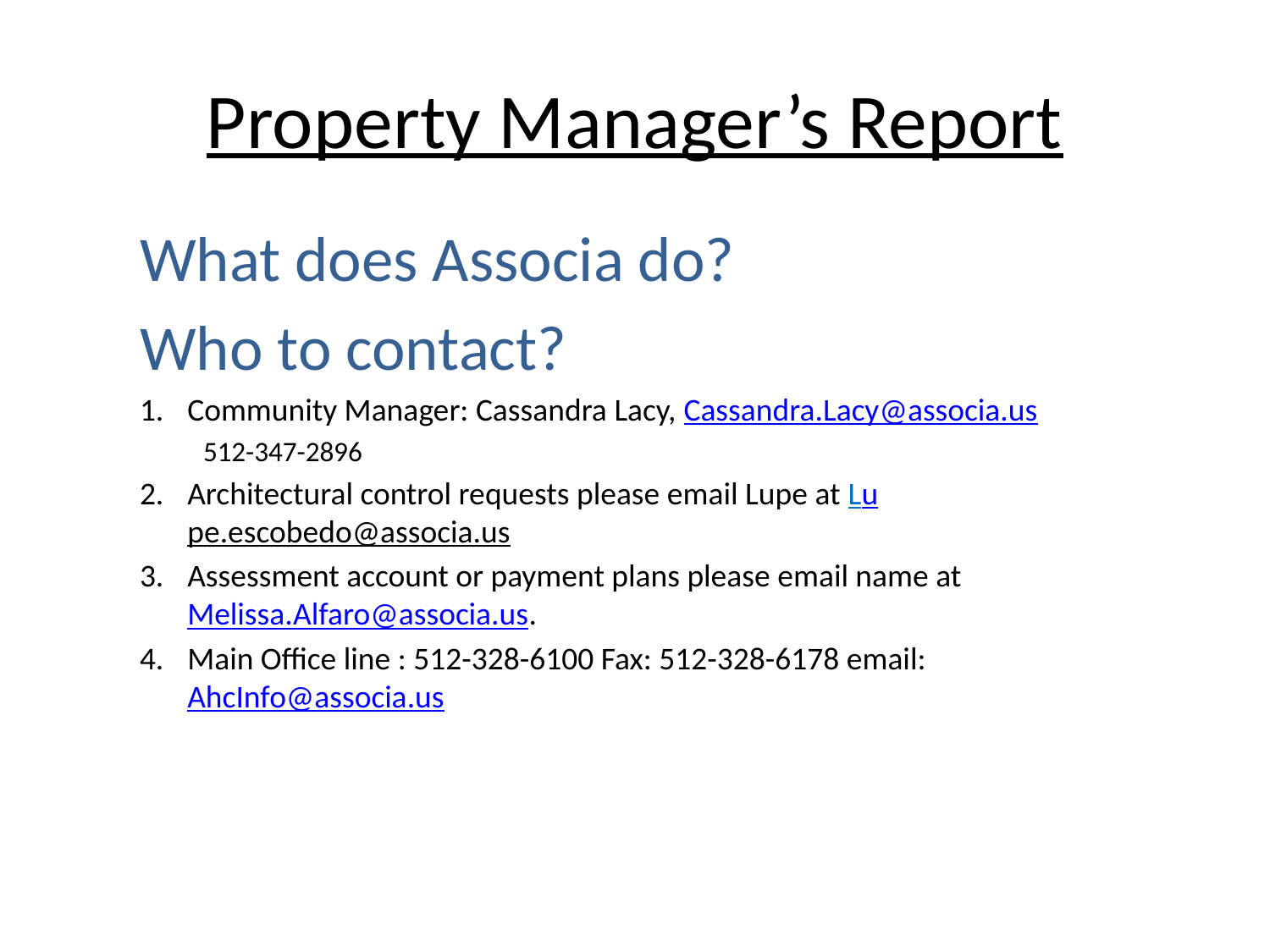

# Property Manager’s Report
What does Associa do?
Who to contact?
Community Manager: Cassandra Lacy, Cassandra.Lacy@associa.us
512-347-2896
Architectural control requests please email Lupe at Lupe.escobedo@associa.us
Assessment account or payment plans please email name at Melissa.Alfaro@associa.us.
Main Office line : 512-328-6100 Fax: 512-328-6178 email: AhcInfo@associa.us